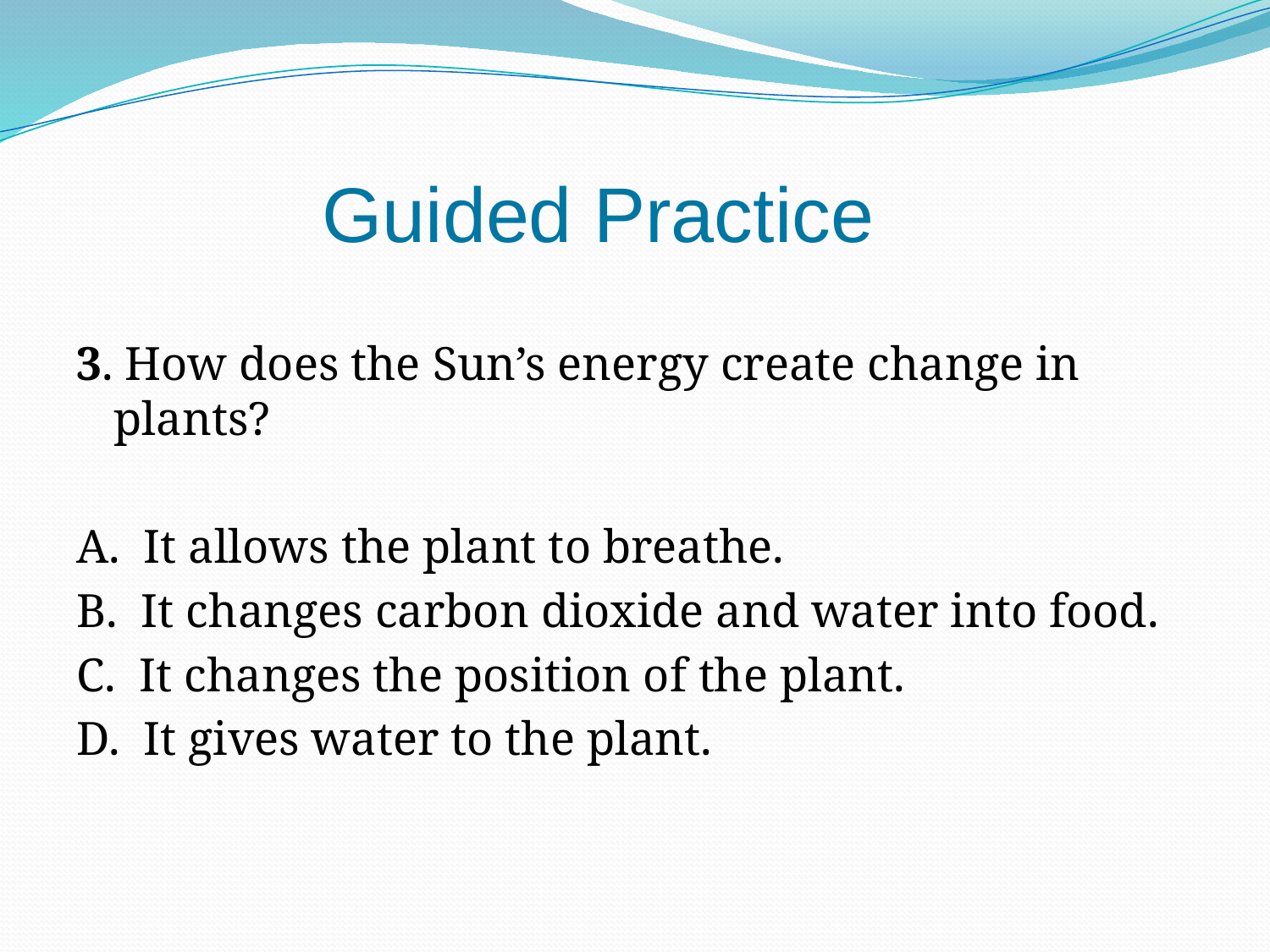

Guided Practice
3. How does the Sun’s energy create change in plants?

A.  It allows the plant to breathe.
B.  It changes carbon dioxide and water into food.
C.  It changes the position of the plant.
D.  It gives water to the plant.